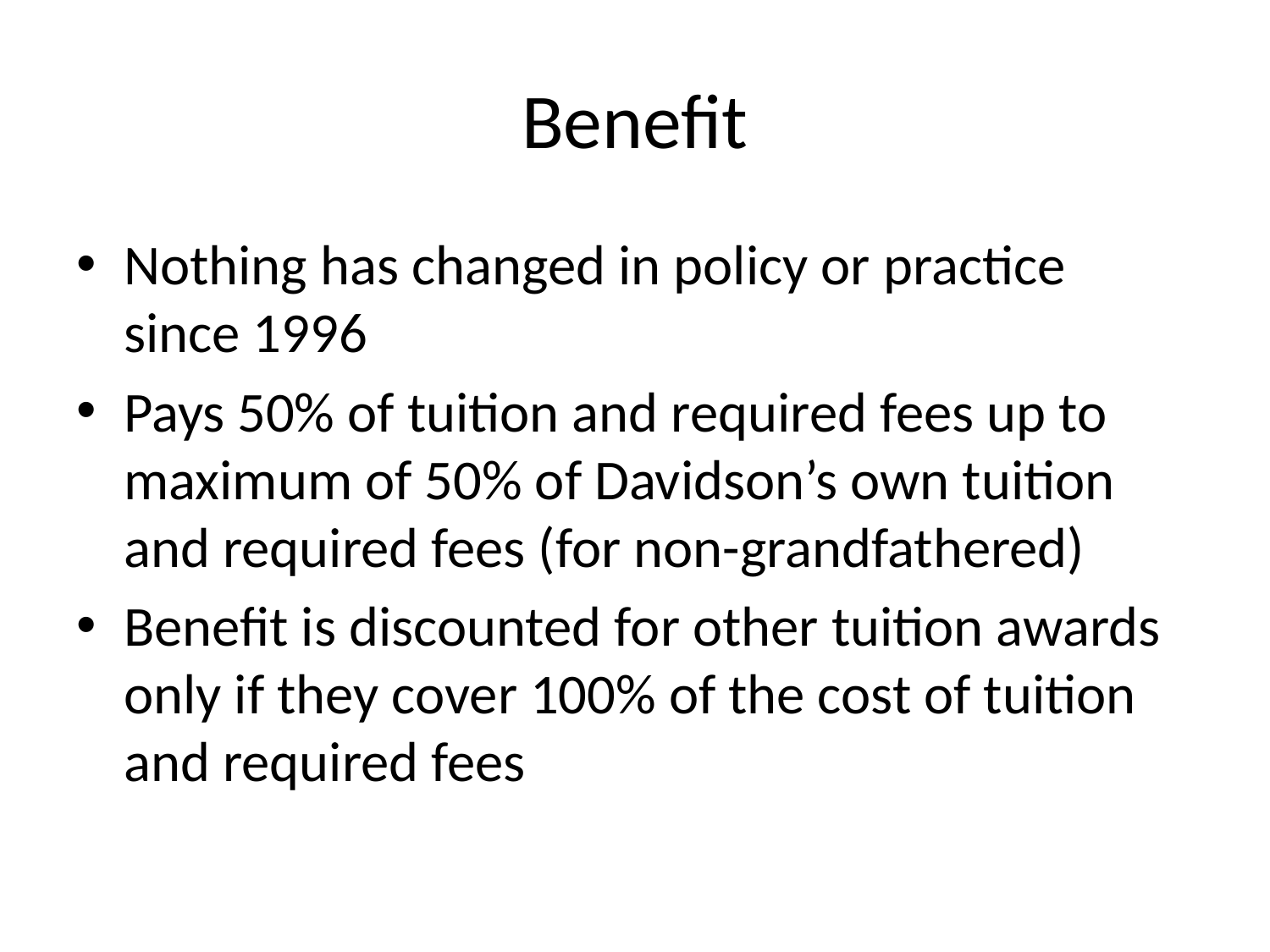

# Benefit
Nothing has changed in policy or practice since 1996
Pays 50% of tuition and required fees up to maximum of 50% of Davidson’s own tuition and required fees (for non-grandfathered)
Benefit is discounted for other tuition awards only if they cover 100% of the cost of tuition and required fees